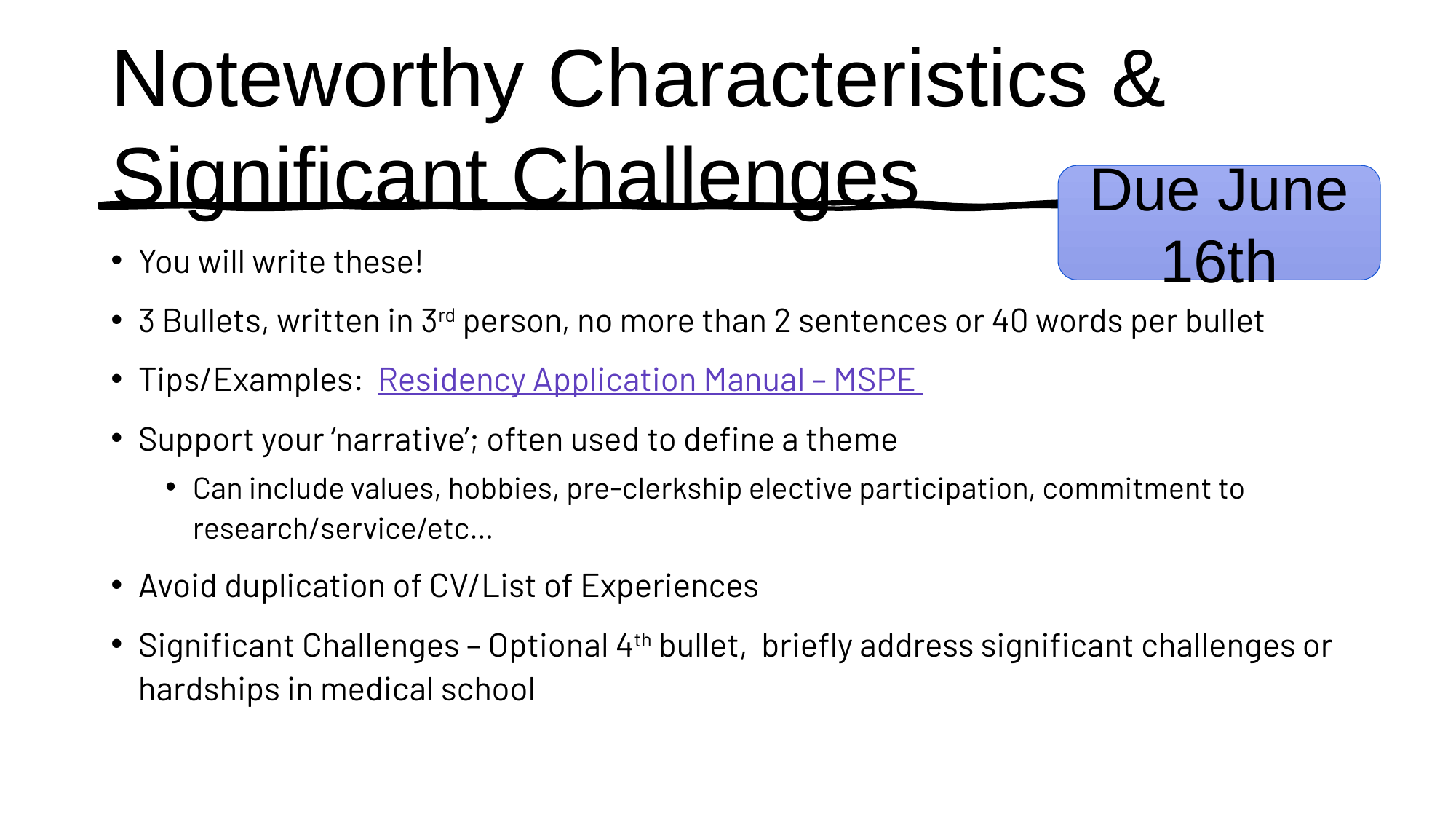

# Noteworthy Characteristics & Significant Challenges
Due June 16th
You will write these!
3 Bullets, written in 3rd person, no more than 2 sentences or 40 words per bullet
Tips/Examples:  Residency Application Manual – MSPE
Support your ‘narrative’; often used to define a theme
Can include values, hobbies, pre-clerkship elective participation, commitment to research/service/etc…
Avoid duplication of CV/List of Experiences
Significant Challenges – Optional 4th bullet,  briefly address significant challenges or hardships in medical school